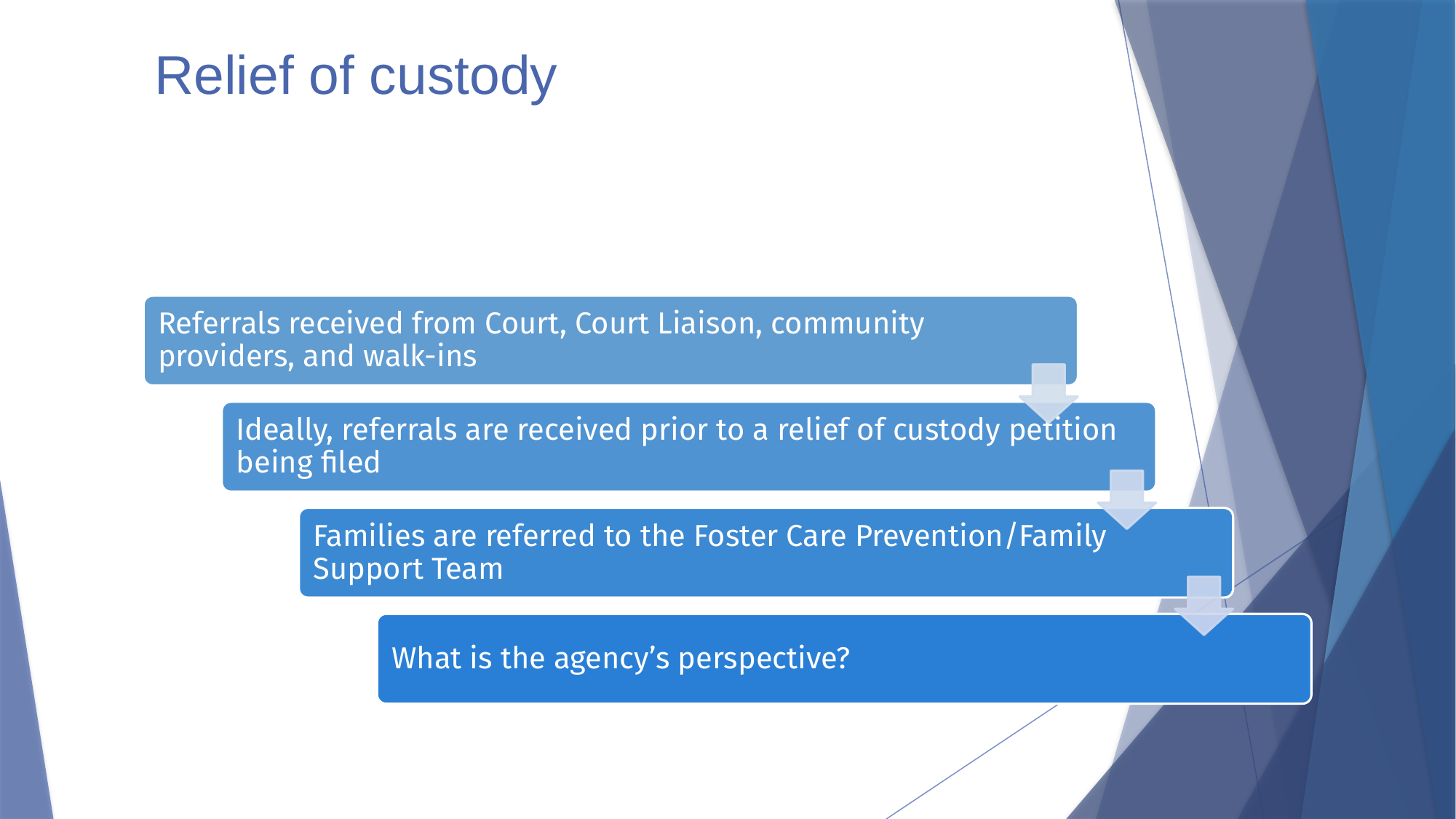

# Relief of custody
Referrals received from Court, Court Liaison, community providers, and walk-ins
Ideally, referrals are received prior to a relief of custody petition being filed
Families are referred to the Foster Care Prevention/Family Support Team
What is the agency’s perspective?